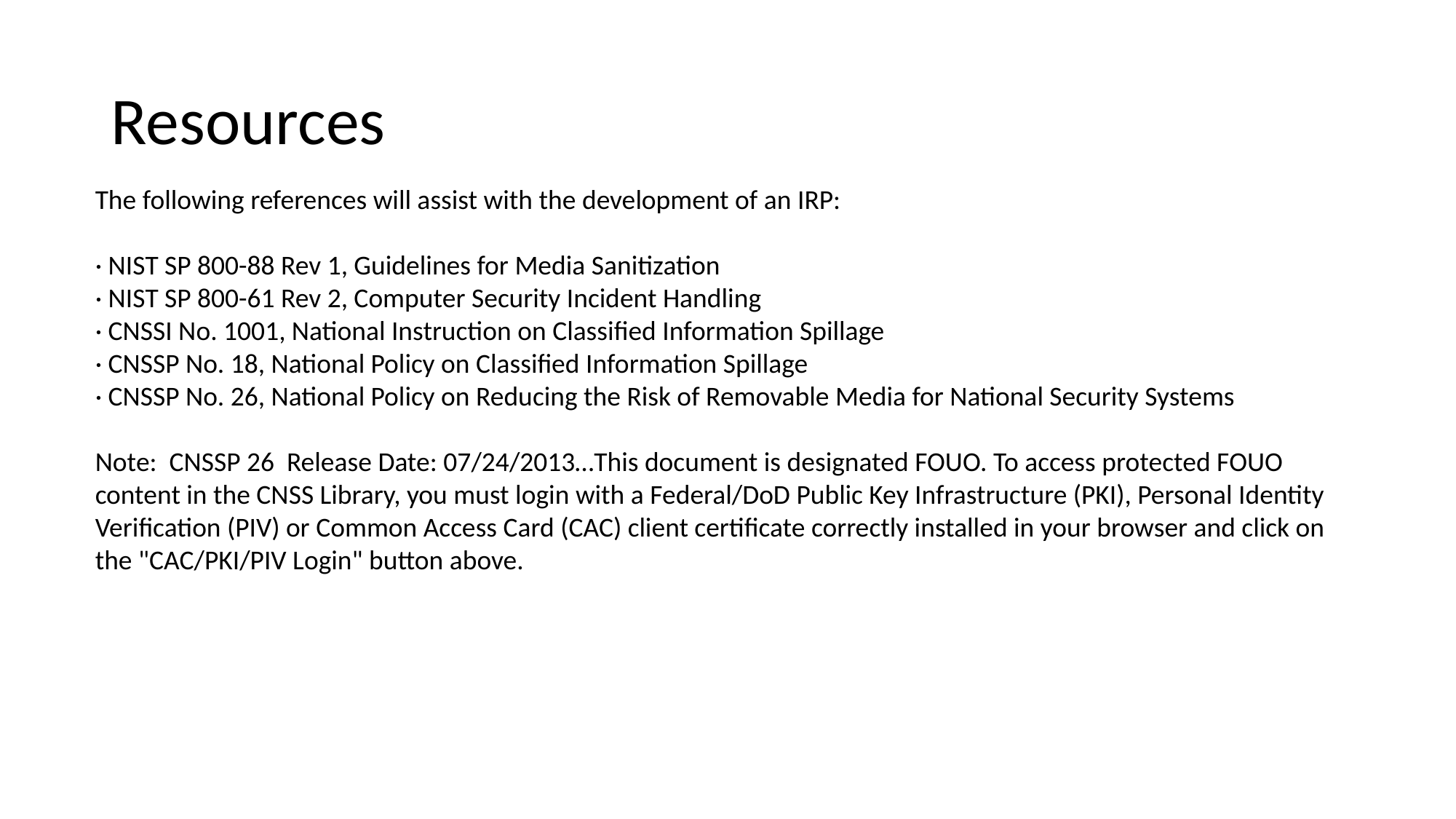

# Resources
The following references will assist with the development of an IRP:

· NIST SP 800-88 Rev 1, Guidelines for Media Sanitization
· NIST SP 800-61 Rev 2, Computer Security Incident Handling
· CNSSI No. 1001, National Instruction on Classified Information Spillage
· CNSSP No. 18, National Policy on Classified Information Spillage
· CNSSP No. 26, National Policy on Reducing the Risk of Removable Media for National Security Systems

Note:  CNSSP 26  Release Date: 07/24/2013…This document is designated FOUO. To access protected FOUO content in the CNSS Library, you must login with a Federal/DoD Public Key Infrastructure (PKI), Personal Identity Verification (PIV) or Common Access Card (CAC) client certificate correctly installed in your browser and click on the "CAC/PKI/PIV Login" button above.